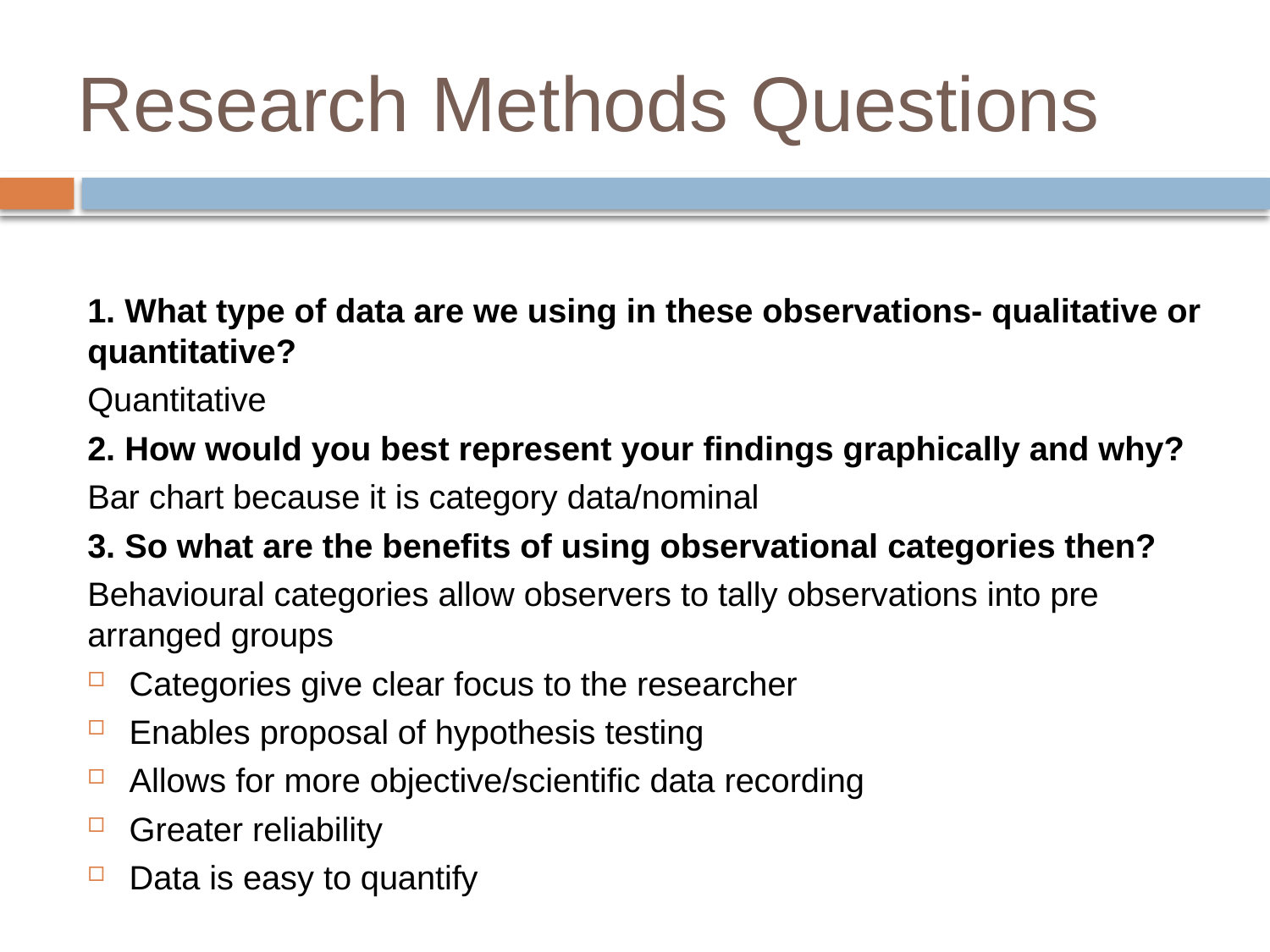

# Research Methods Questions

1. What type of data are we using in these observations- qualitative or quantitative?
Quantitative
2. How would you best represent your findings graphically and why?
Bar chart because it is category data/nominal
3. So what are the benefits of using observational categories then?
Behavioural categories allow observers to tally observations into pre arranged groups
Categories give clear focus to the researcher
Enables proposal of hypothesis testing
Allows for more objective/scientific data recording
Greater reliability
Data is easy to quantify